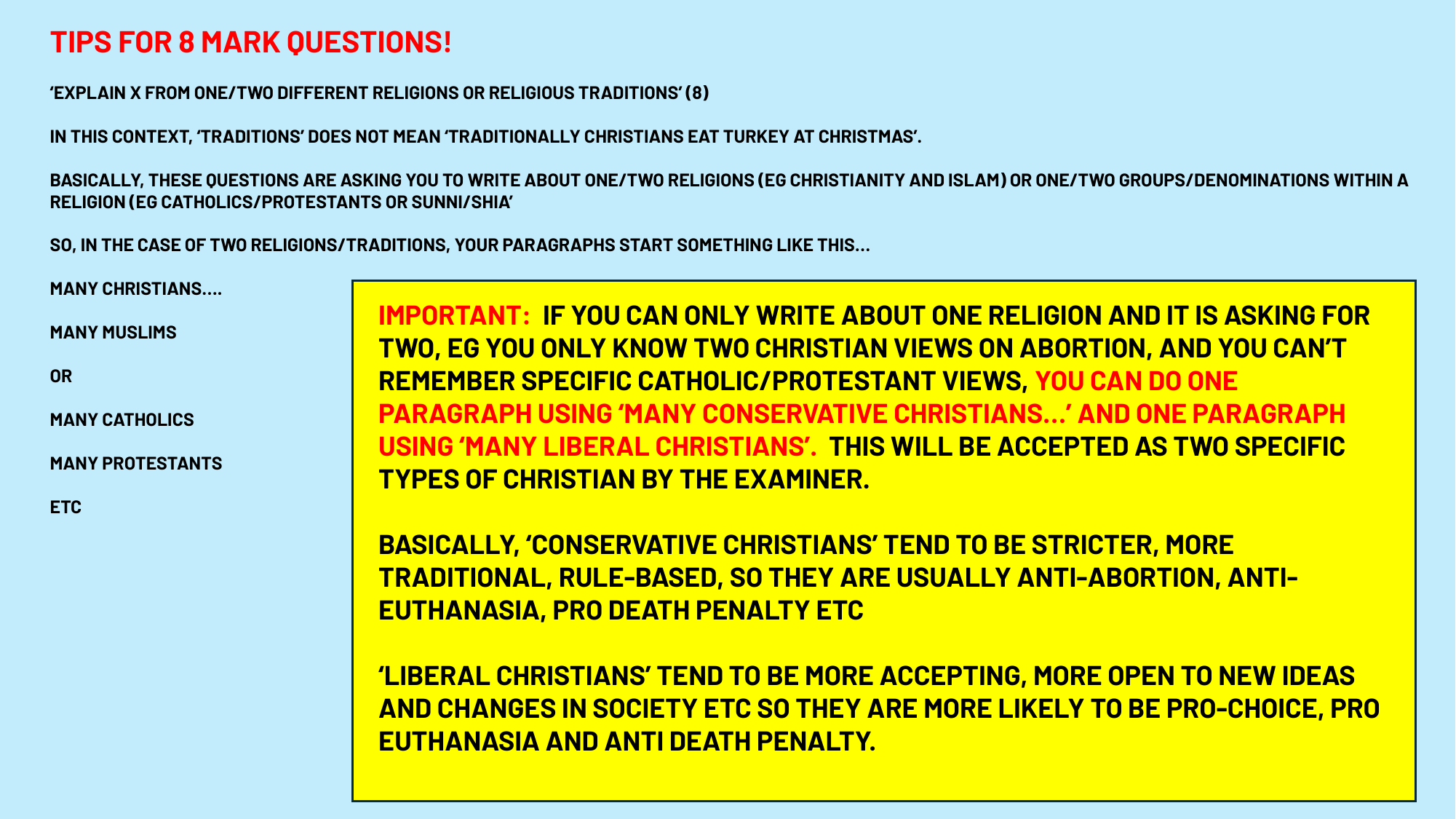

TIPS FOR 8 MARK QUESTIONS!

‘EXPLAIN X FROM ONE/TWO DIFFERENT RELIGIONS OR RELIGIOUS TRADITIONS’ (8)

IN THIS CONTEXT, ‘TRADITIONS’ DOES NOT MEAN ‘TRADITIONALLY CHRISTIANS EAT TURKEY AT CHRISTMAS’.

BASICALLY, THESE QUESTIONS ARE ASKING YOU TO WRITE ABOUT ONE/TWO RELIGIONS (EG CHRISTIANITY AND ISLAM) OR ONE/TWO GROUPS/DENOMINATIONS WITHIN A RELIGION (EG CATHOLICS/PROTESTANTS OR SUNNI/SHIA’

SO, IN THE CASE OF TWO RELIGIONS/TRADITIONS, YOUR PARAGRAPHS START SOMETHING LIKE THIS…

MANY CHRISTIANS….

MANY MUSLIMS

OR

MANY CATHOLICS

MANY PROTESTANTS

ETC

IMPORTANT:  IF YOU CAN ONLY WRITE ABOUT ONE RELIGION AND IT IS ASKING FOR TWO, EG YOU ONLY KNOW TWO CHRISTIAN VIEWS ON ABORTION, AND YOU CAN’T REMEMBER SPECIFIC CATHOLIC/PROTESTANT VIEWS, YOU CAN DO ONE PARAGRAPH USING ‘MANY CONSERVATIVE CHRISTIANS…’ AND ONE PARAGRAPH USING ‘MANY LIBERAL CHRISTIANS’.  THIS WILL BE ACCEPTED AS TWO SPECIFIC TYPES OF CHRISTIAN BY THE EXAMINER.

BASICALLY, ‘CONSERVATIVE CHRISTIANS’ TEND TO BE STRICTER, MORE TRADITIONAL, RULE-BASED, SO THEY ARE USUALLY ANTI-ABORTION, ANTI-EUTHANASIA, PRO DEATH PENALTY ETC

‘LIBERAL CHRISTIANS’ TEND TO BE MORE ACCEPTING, MORE OPEN TO NEW IDEAS AND CHANGES IN SOCIETY ETC SO THEY ARE MORE LIKELY TO BE PRO-CHOICE, PRO EUTHANASIA AND ANTI DEATH PENALTY.